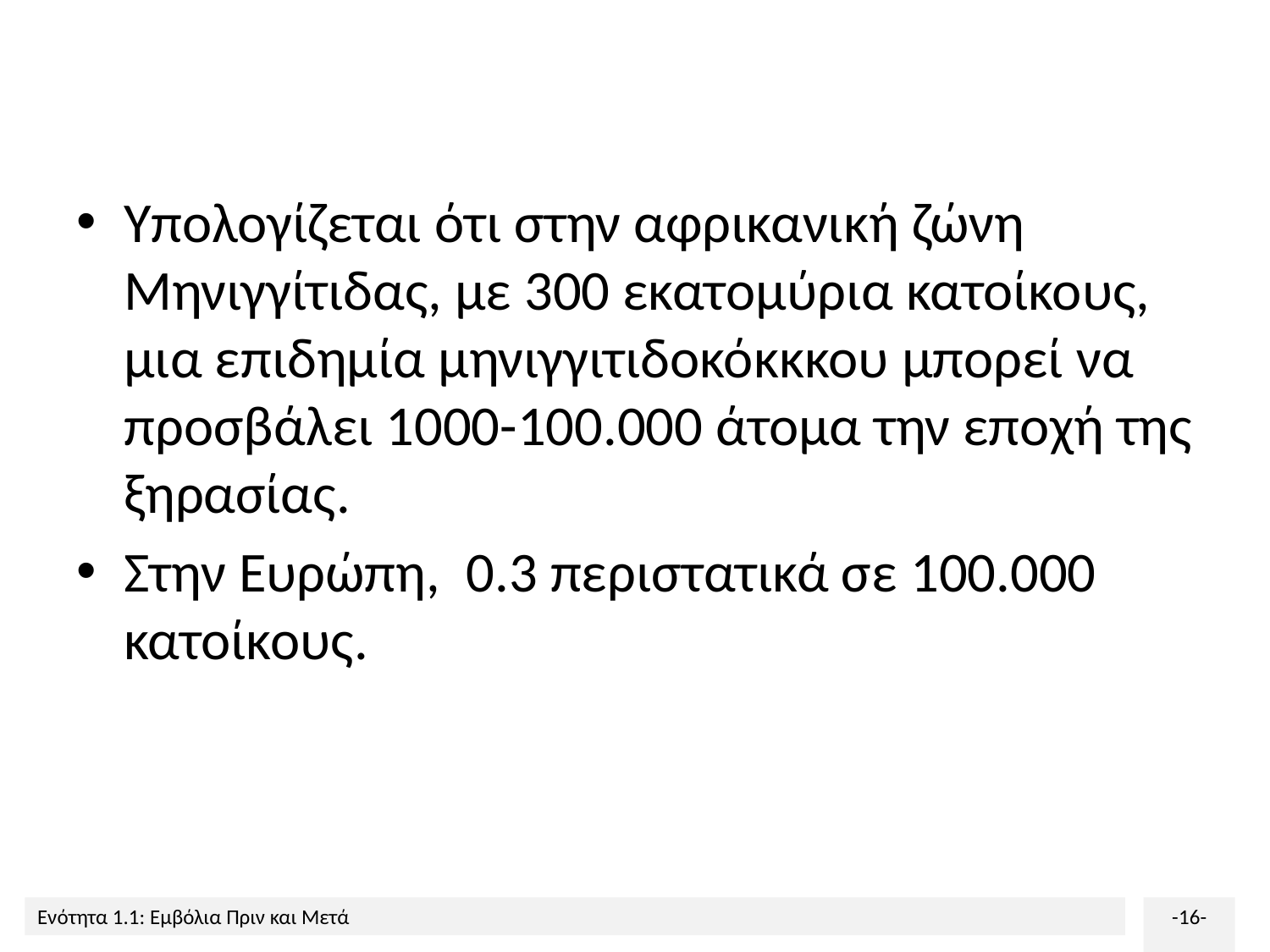

Υπολογίζεται ότι στην αφρικανική ζώνη Μηνιγγίτιδας, με 300 εκατομύρια κατοίκους, μια επιδημία μηνιγγιτιδοκόκκκου μπορεί να προσβάλει 1000-100.000 άτομα την εποχή της ξηρασίας.
Στην Ευρώπη,  0.3 περιστατικά σε 100.000 κατοίκους.